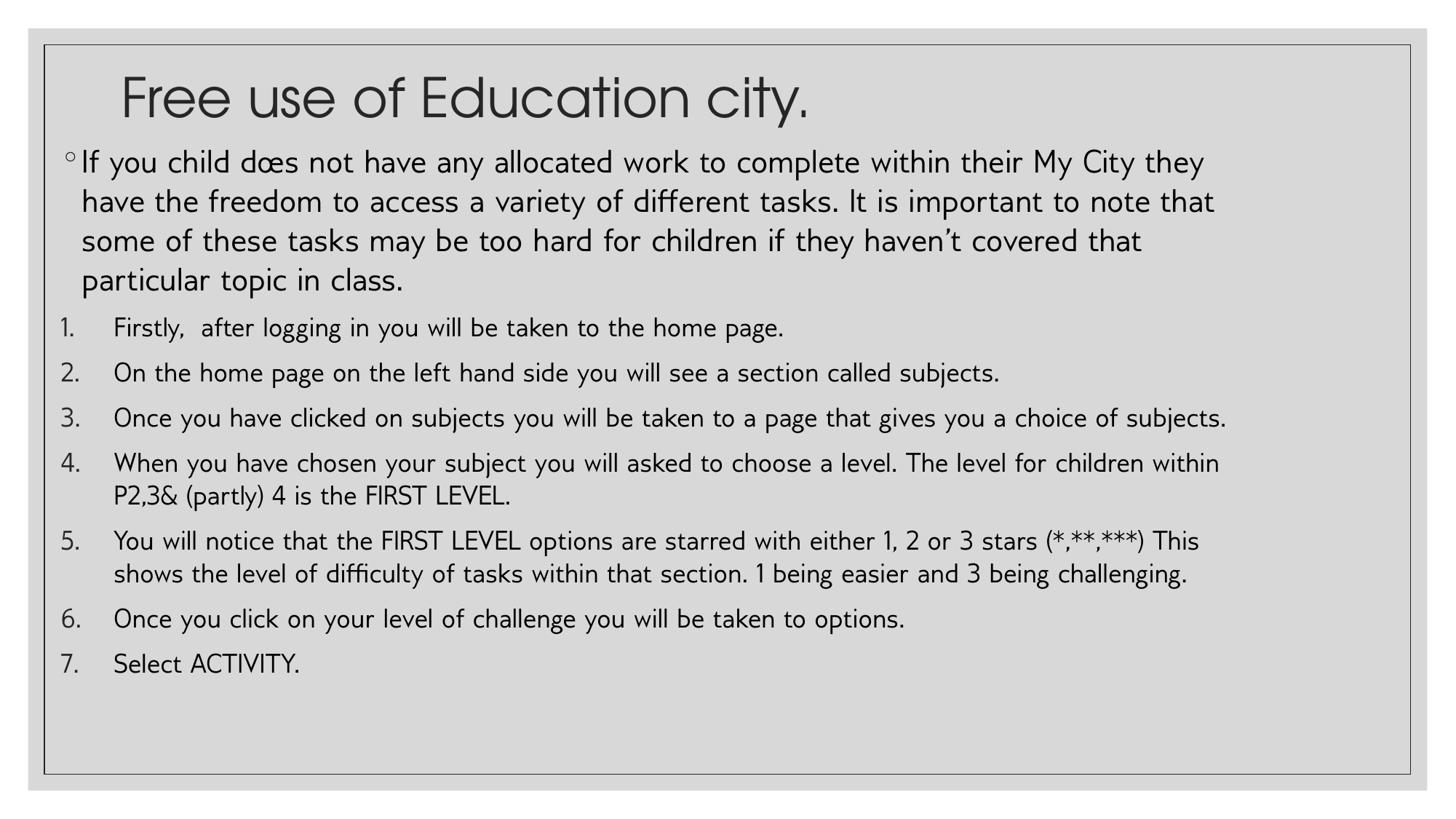

# Free use of Education city.
If you child does not have any allocated work to complete within their My City they have the freedom to access a variety of different tasks. It is important to note that some of these tasks may be too hard for children if they haven’t covered that particular topic in class.
Firstly,  after logging in you will be taken to the home page.
On the home page on the left hand side you will see a section called subjects.
Once you have clicked on subjects you will be taken to a page that gives you a choice of subjects.
When you have chosen your subject you will asked to choose a level. The level for children within P2,3& (partly) 4 is the FIRST LEVEL.
You will notice that the FIRST LEVEL options are starred with either 1, 2 or 3 stars (*,**,***) This shows the level of difficulty of tasks within that section. 1 being easier and 3 being challenging.
Once you click on your level of challenge you will be taken to options.
Select ACTIVITY.